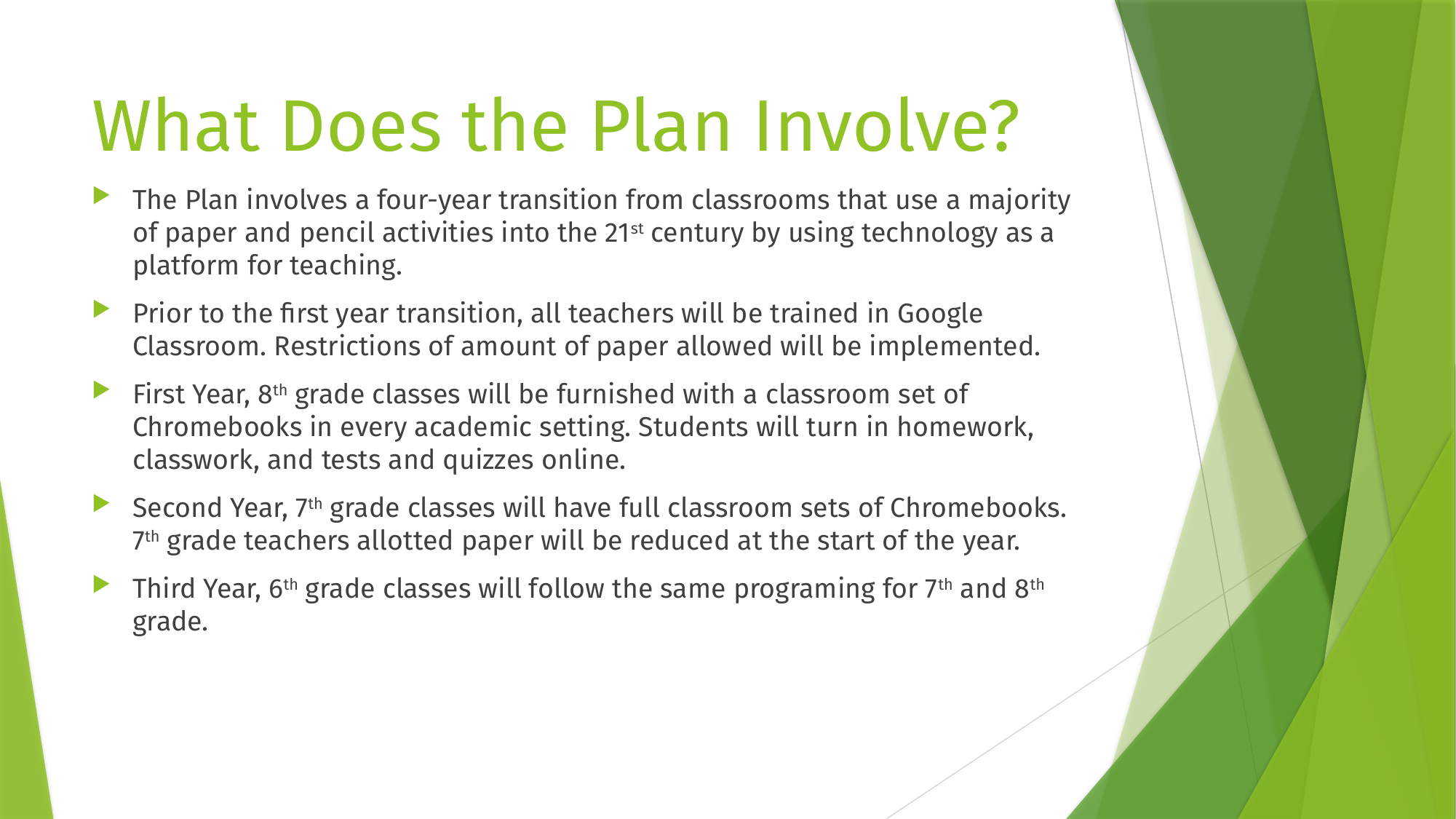

# What Does the Plan Involve?
The Plan involves a four-year transition from classrooms that use a majority of paper and pencil activities into the 21st century by using technology as a platform for teaching.
Prior to the first year transition, all teachers will be trained in Google Classroom. Restrictions of amount of paper allowed will be implemented.
First Year, 8th grade classes will be furnished with a classroom set of Chromebooks in every academic setting. Students will turn in homework, classwork, and tests and quizzes online.
Second Year, 7th grade classes will have full classroom sets of Chromebooks. 7th grade teachers allotted paper will be reduced at the start of the year.
Third Year, 6th grade classes will follow the same programing for 7th and 8th grade.